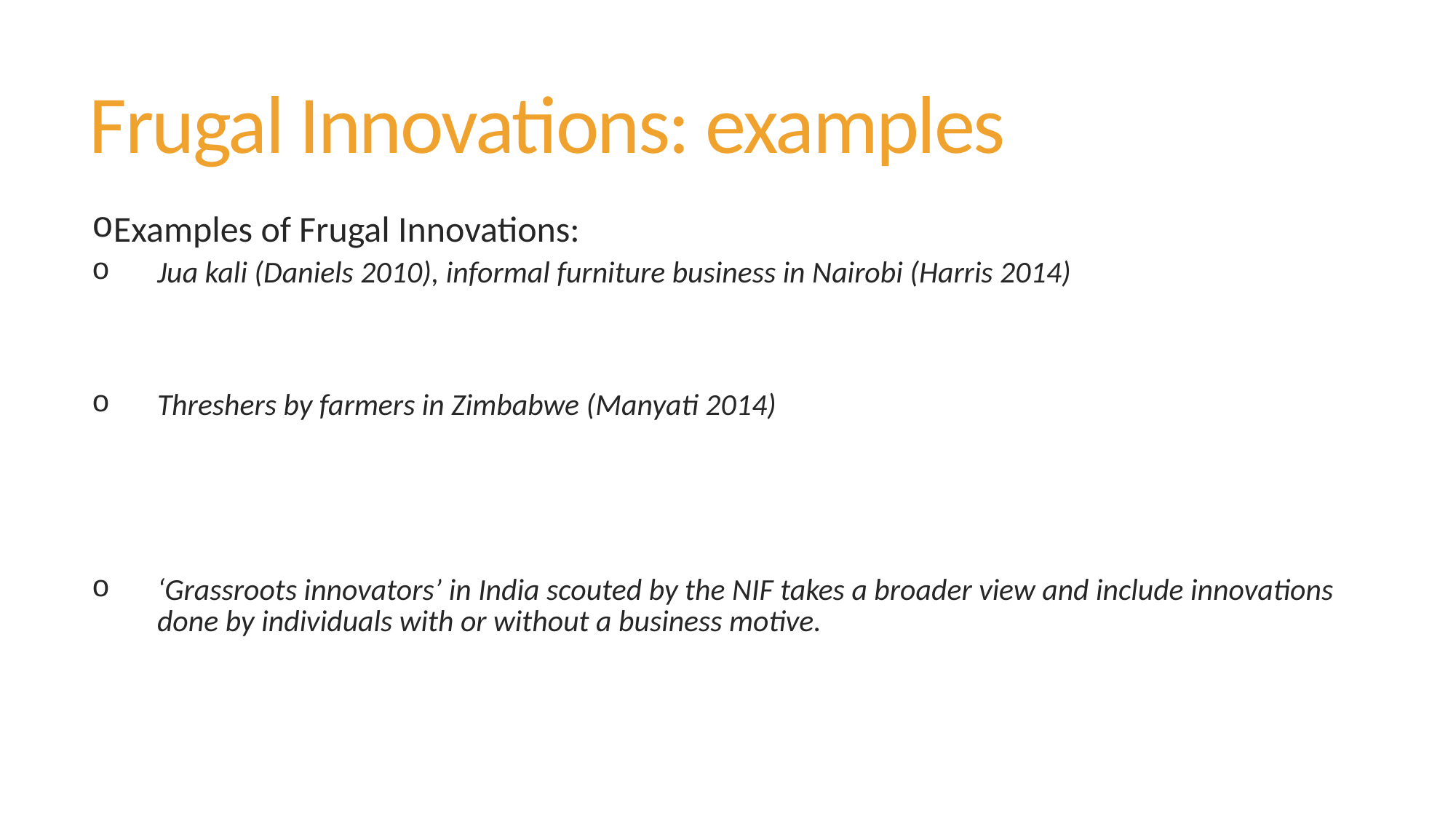

# Frugal Innovations: examples
Examples of Frugal Innovations:
Jua kali (Daniels 2010), informal furniture business in Nairobi (Harris 2014)

Threshers by farmers in Zimbabwe (Manyati 2014)

‘Grassroots innovators’ in India scouted by the NIF takes a broader view and include innovations done by individuals with or without a business motive.